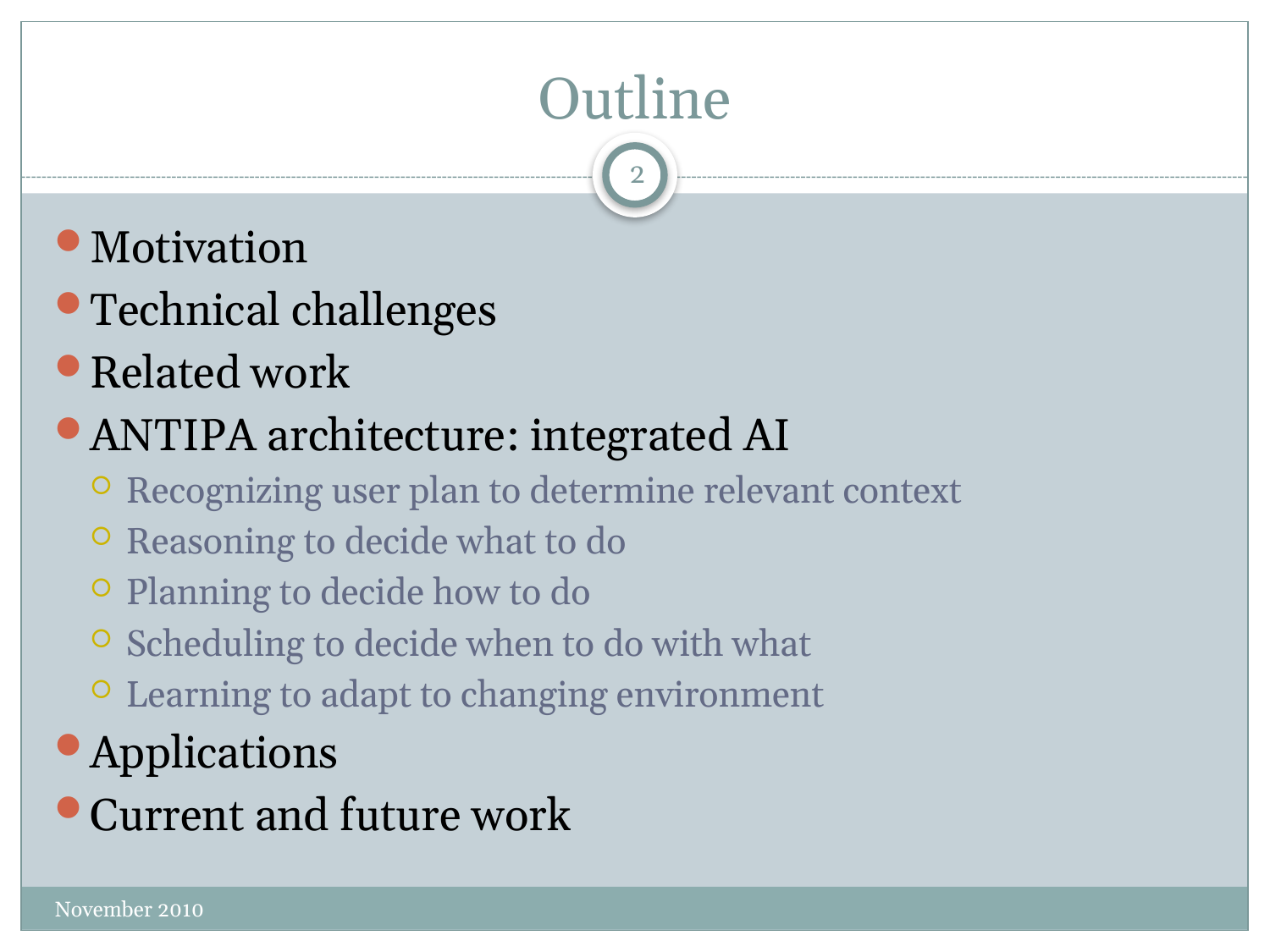

# Outline
2
Motivation
Technical challenges
Related work
ANTIPA architecture: integrated AI
Recognizing user plan to determine relevant context
Reasoning to decide what to do
Planning to decide how to do
Scheduling to decide when to do with what
Learning to adapt to changing environment
Applications
Current and future work

November 2010